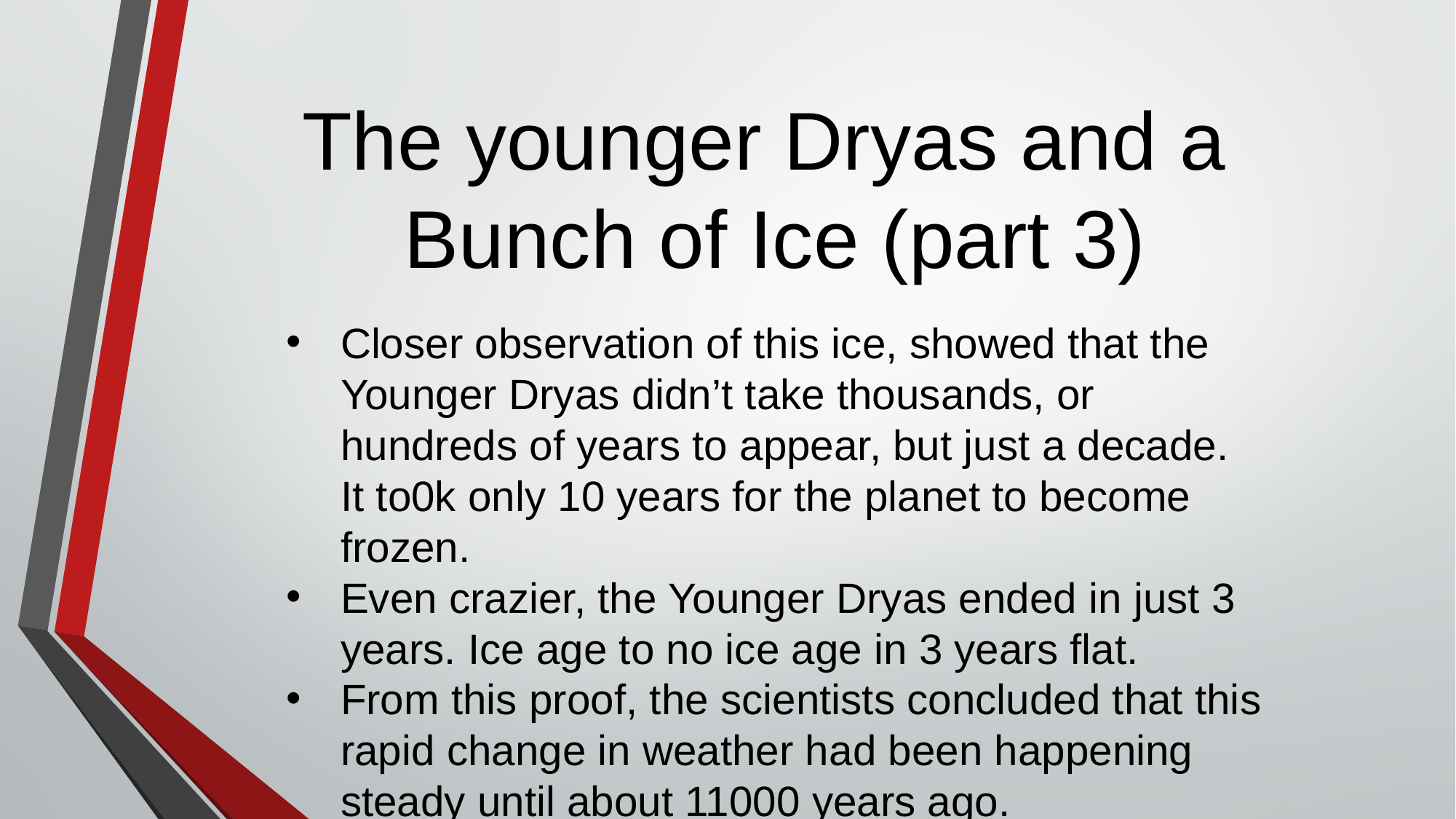

# The younger Dryas and a Bunch of Ice (part 3)
Closer observation of this ice, showed that the Younger Dryas didn’t take thousands, or hundreds of years to appear, but just a decade. It to0k only 10 years for the planet to become frozen.
Even crazier, the Younger Dryas ended in just 3 years. Ice age to no ice age in 3 years flat.
From this proof, the scientists concluded that this rapid change in weather had been happening steady until about 11000 years ago.